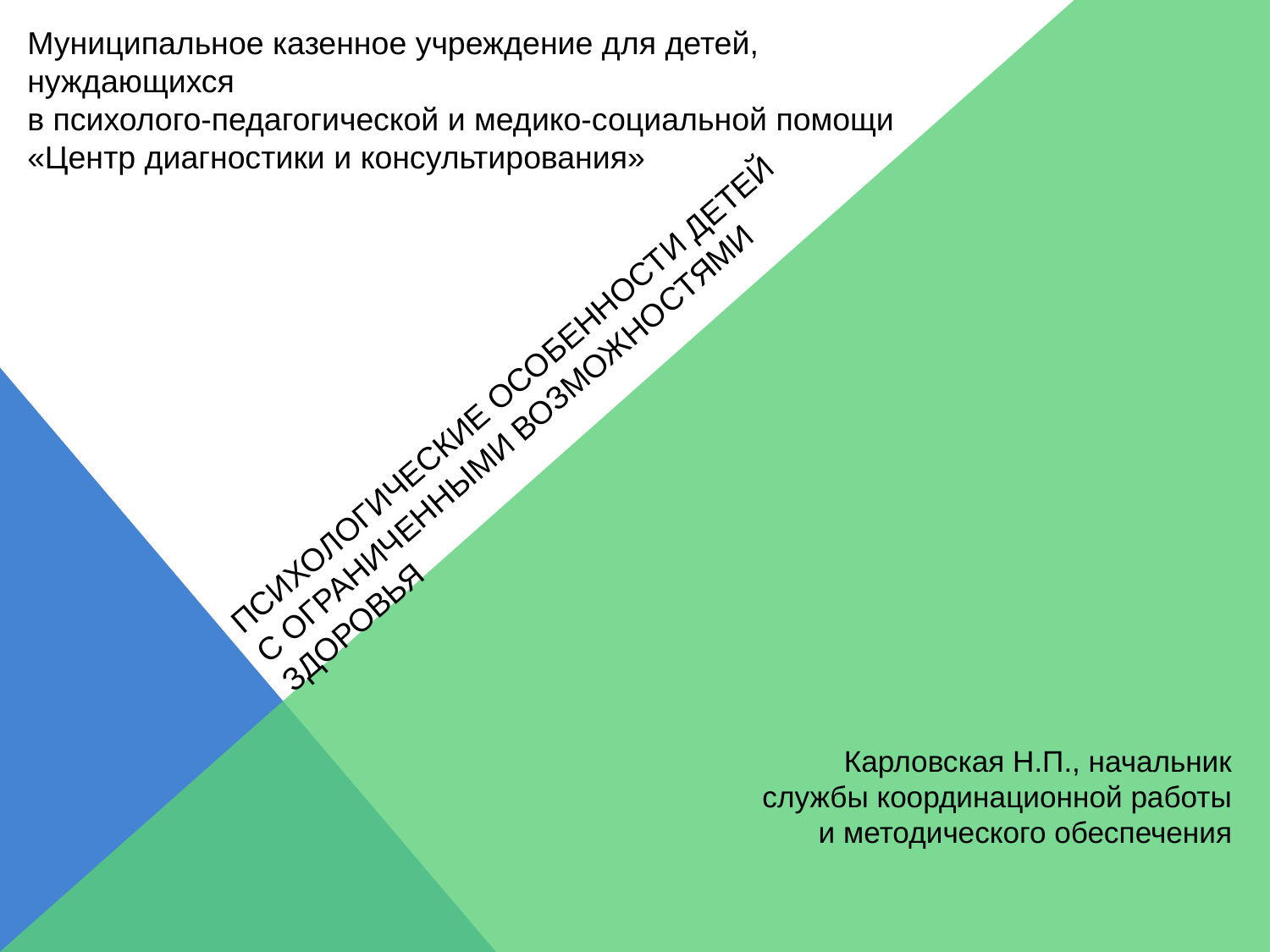

Муниципальное казенное учреждение для детей, нуждающихся
в психолого-педагогической и медико-социальной помощи
«Центр диагностики и консультирования»
# Психологические особенности детей с ограниченными возможностями здоровья
Карловская Н.П., начальник службы координационной работы и методического обеспечения